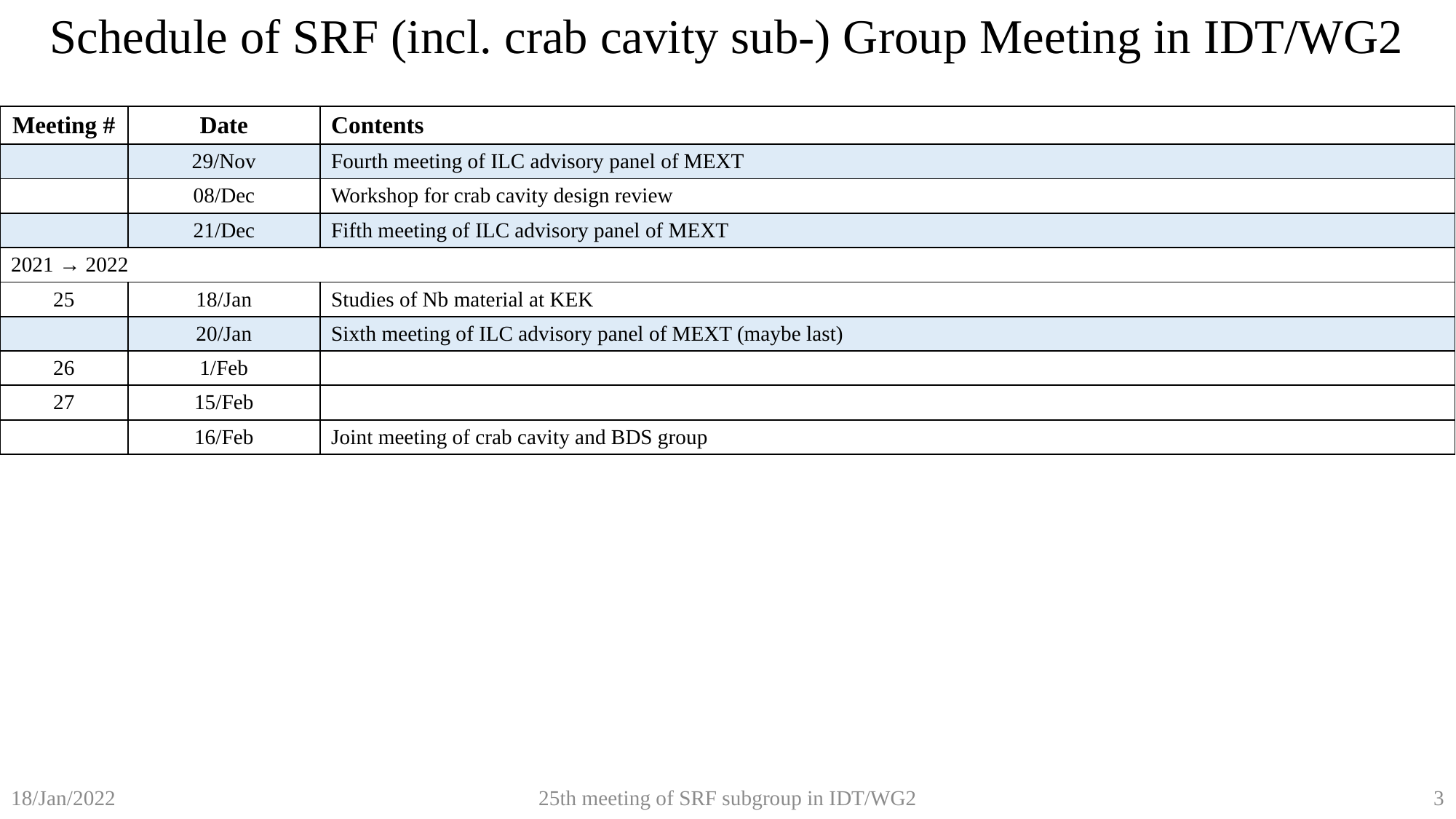

Schedule of SRF (incl. crab cavity sub-) Group Meeting in IDT/WG2
| Meeting # | Date | Contents |
| --- | --- | --- |
|  | 29/Nov | Fourth meeting of ILC advisory panel of MEXT |
|  | 08/Dec | Workshop for crab cavity design review |
|  | 21/Dec | Fifth meeting of ILC advisory panel of MEXT |
| 2021 → 2022 |  |  |
| 25 | 18/Jan | Studies of Nb material at KEK |
|  | 20/Jan | Sixth meeting of ILC advisory panel of MEXT (maybe last) |
| 26 | 1/Feb |  |
| 27 | 15/Feb |  |
|  | 16/Feb | Joint meeting of crab cavity and BDS group |
25th meeting of SRF subgroup in IDT/WG2
3
18/Jan/2022